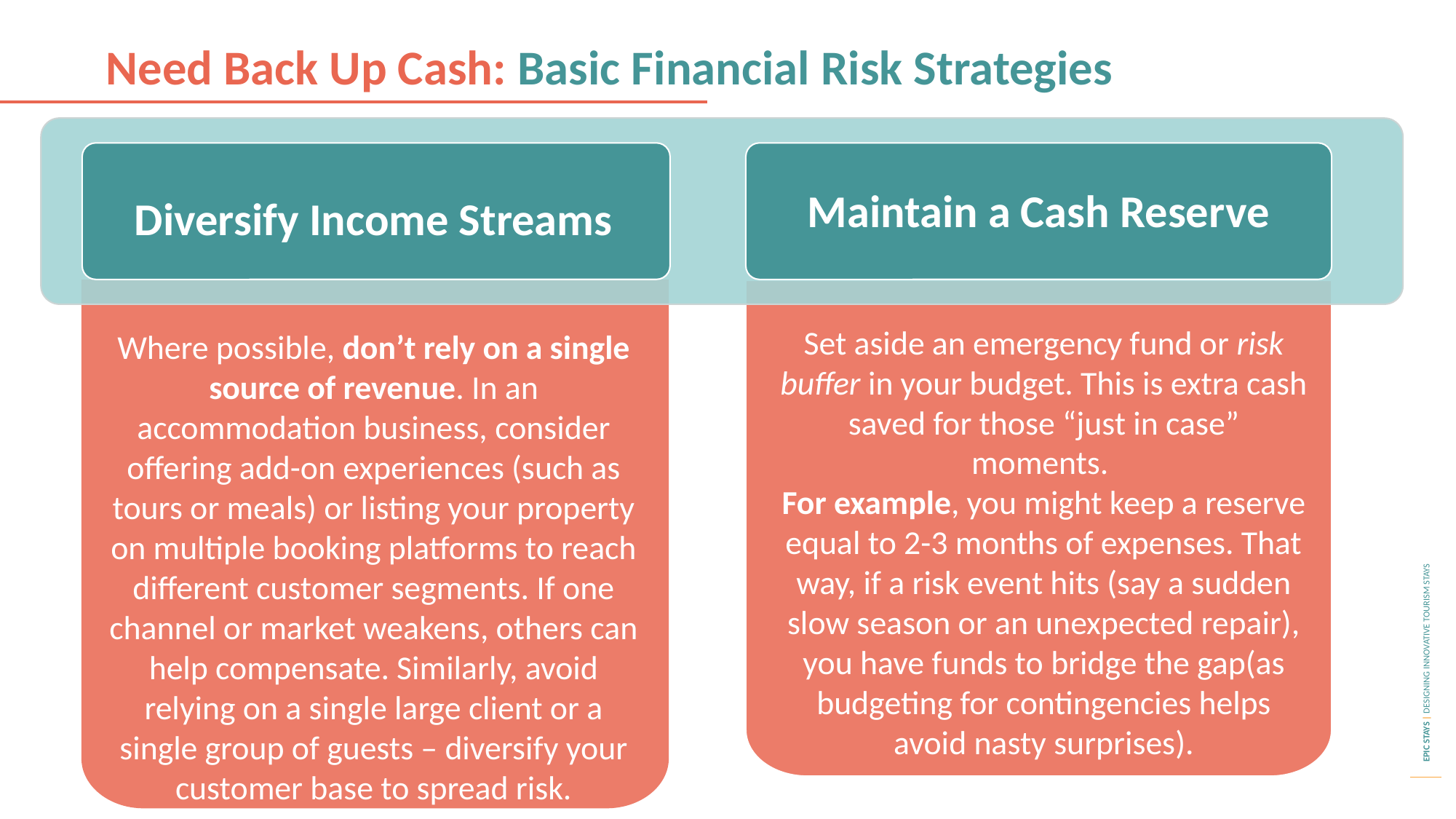

Need Back Up Cash: Basic Financial Risk Strategies

Maintain a Cash Reserve
Set aside an emergency fund or risk buffer in your budget. This is extra cash saved for those “just in case” moments.
For example, you might keep a reserve equal to 2-3 months of expenses. That way, if a risk event hits (say a sudden slow season or an unexpected repair), you have funds to bridge the gap(as budgeting for contingencies helps avoid nasty surprises).

Diversify Income Streams
Where possible, don’t rely on a single source of revenue. In an accommodation business, consider offering add-on experiences (such as tours or meals) or listing your property on multiple booking platforms to reach different customer segments. If one channel or market weakens, others can help compensate. Similarly, avoid relying on a single large client or a single group of guests – diversify your customer base to spread risk.